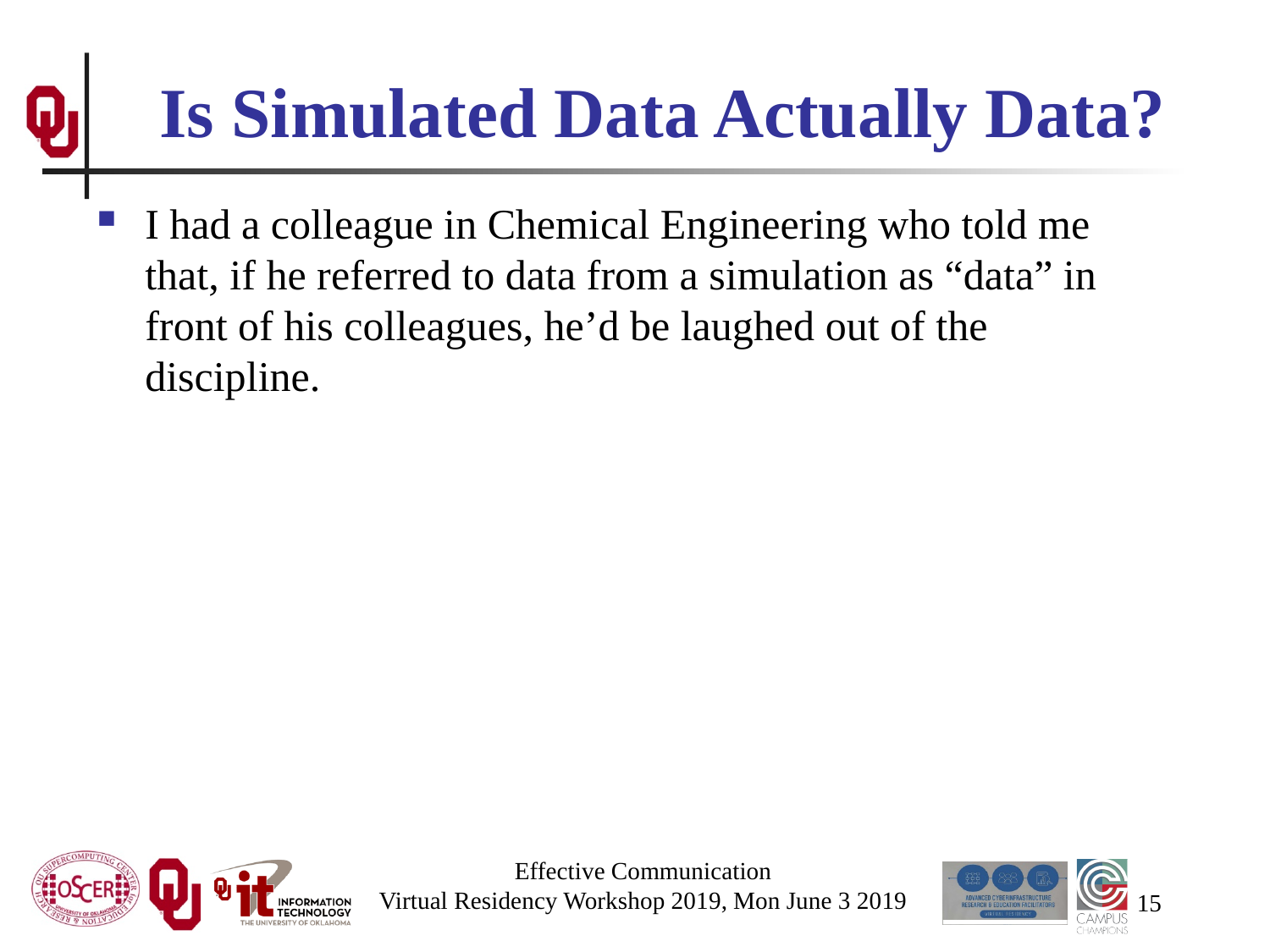

# Is Simulated Data Actually Data?
I had a colleague in Chemical Engineering who told me that, if he referred to data from a simulation as “data” in front of his colleagues, he’d be laughed out of the discipline.
Effective Communication
Virtual Residency Workshop 2019, Mon June 3 2019
15